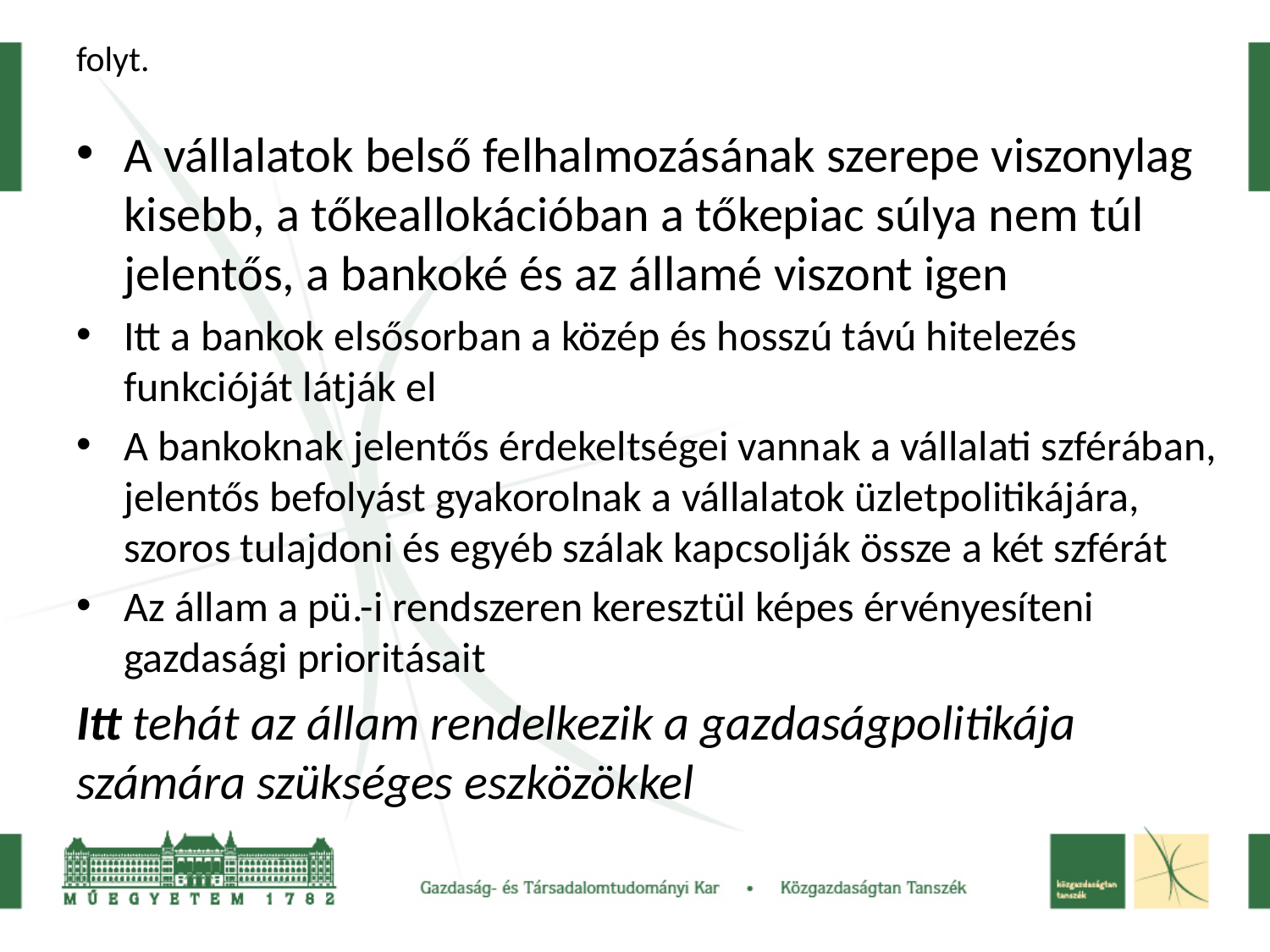

# folyt.
A vállalatok belső felhalmozásának szerepe viszonylag kisebb, a tőkeallokációban a tőkepiac súlya nem túl jelentős, a bankoké és az államé viszont igen
Itt a bankok elsősorban a közép és hosszú távú hitelezés funkcióját látják el
A bankoknak jelentős érdekeltségei vannak a vállalati szférában, jelentős befolyást gyakorolnak a vállalatok üzletpolitikájára, szoros tulajdoni és egyéb szálak kapcsolják össze a két szférát
Az állam a pü.-i rendszeren keresztül képes érvényesíteni gazdasági prioritásait
Itt tehát az állam rendelkezik a gazdaságpolitikája számára szükséges eszközökkel